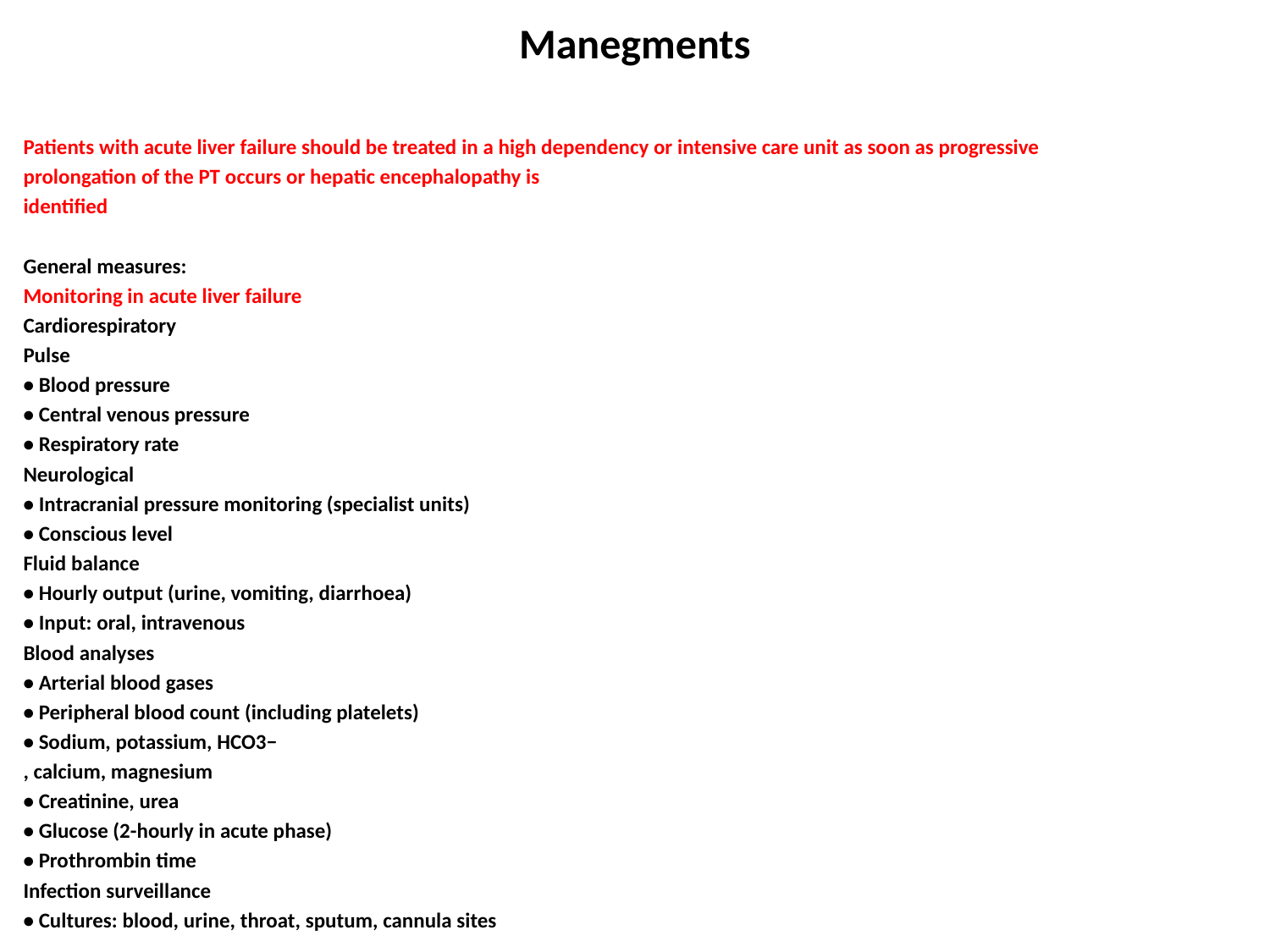

# Manegments
Patients with acute liver failure should be treated in a high dependency or intensive care unit as soon as progressive
prolongation of the PT occurs or hepatic encephalopathy is
identified

General measures:
Monitoring in acute liver failure
Cardiorespiratory
Pulse
• Blood pressure
• Central venous pressure
• Respiratory rate
Neurological
• Intracranial pressure monitoring (specialist units)
• Conscious level
Fluid balance
• Hourly output (urine, vomiting, diarrhoea)
• Input: oral, intravenous
Blood analyses
• Arterial blood gases
• Peripheral blood count (including platelets)
• Sodium, potassium, HCO3−
, calcium, magnesium
• Creatinine, urea
• Glucose (2-hourly in acute phase)
• Prothrombin time
Infection surveillance
• Cultures: blood, urine, throat, sputum, cannula sites